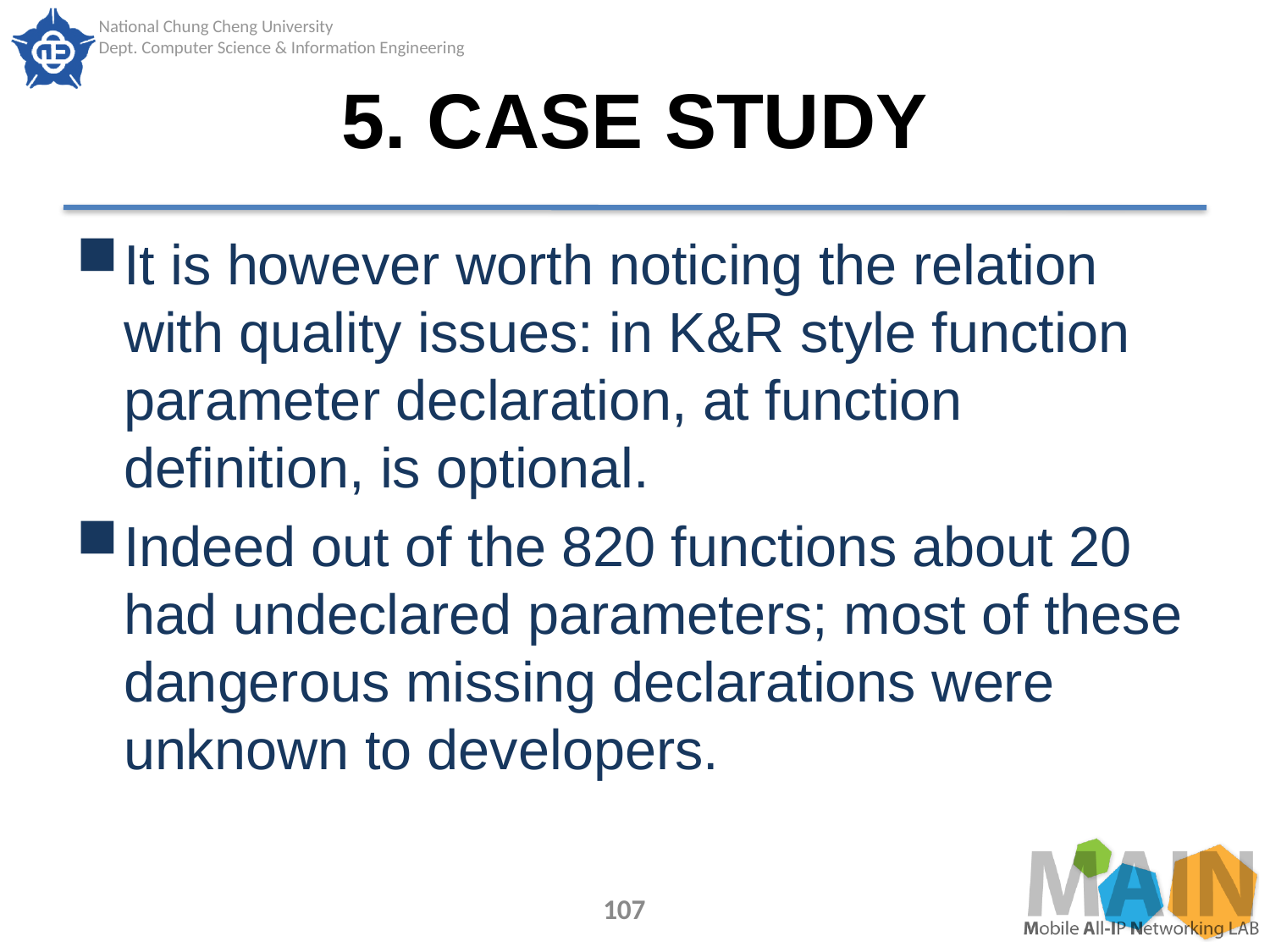

# 5. CASE STUDY
It is however worth noticing the relation with quality issues: in K&R style function parameter declaration, at function definition, is optional.
Indeed out of the 820 functions about 20 had undeclared parameters; most of these dangerous missing declarations were unknown to developers.
107